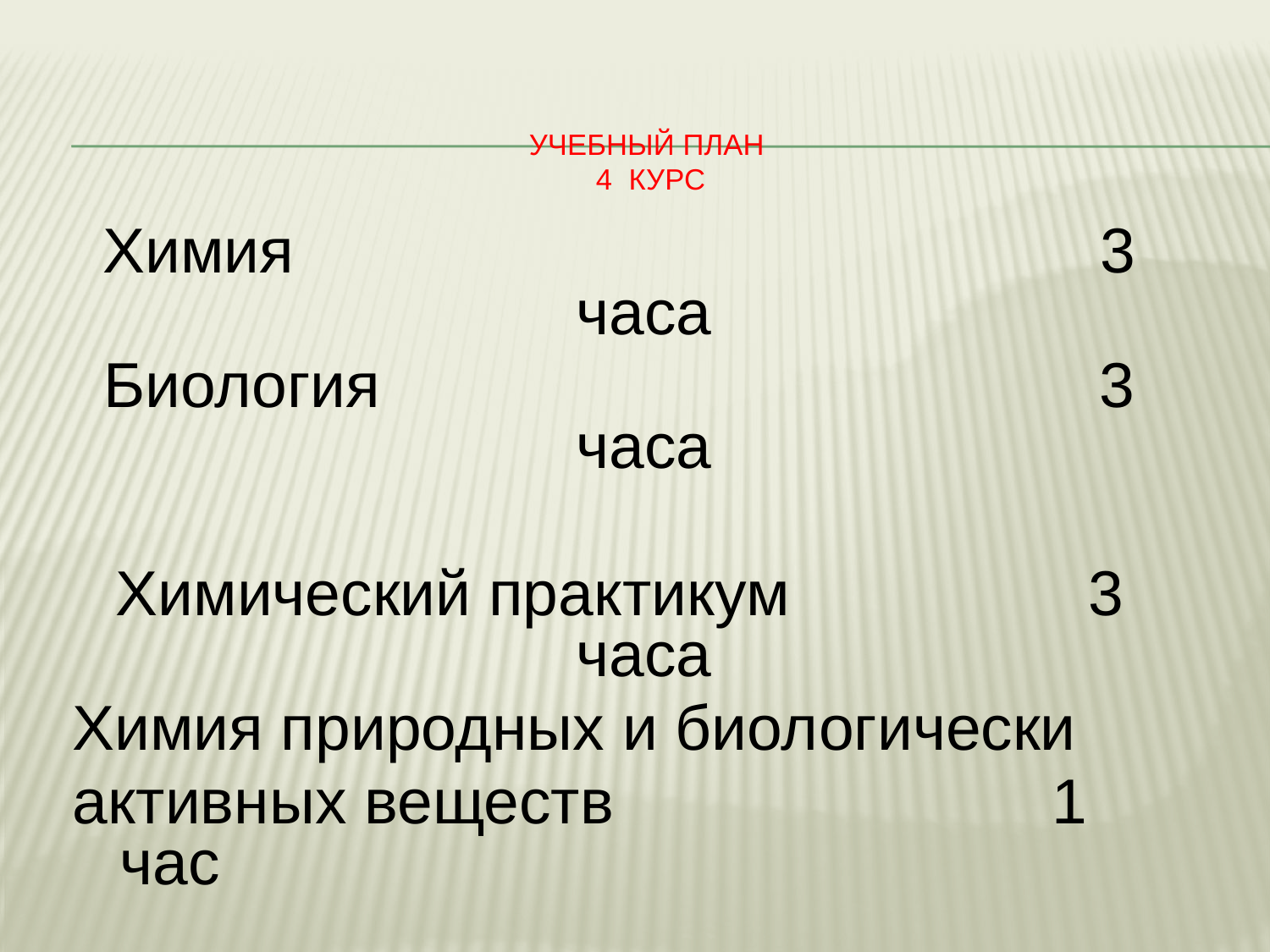

# Учебный план 4  курс
Химия                                              3 часа
Биология                                         3 часа

Химический практикум                 3 часа
Химия природных и биологически
активных веществ                         1 час

Физиология человека                   2 часа
Биологический практикум            2 часа